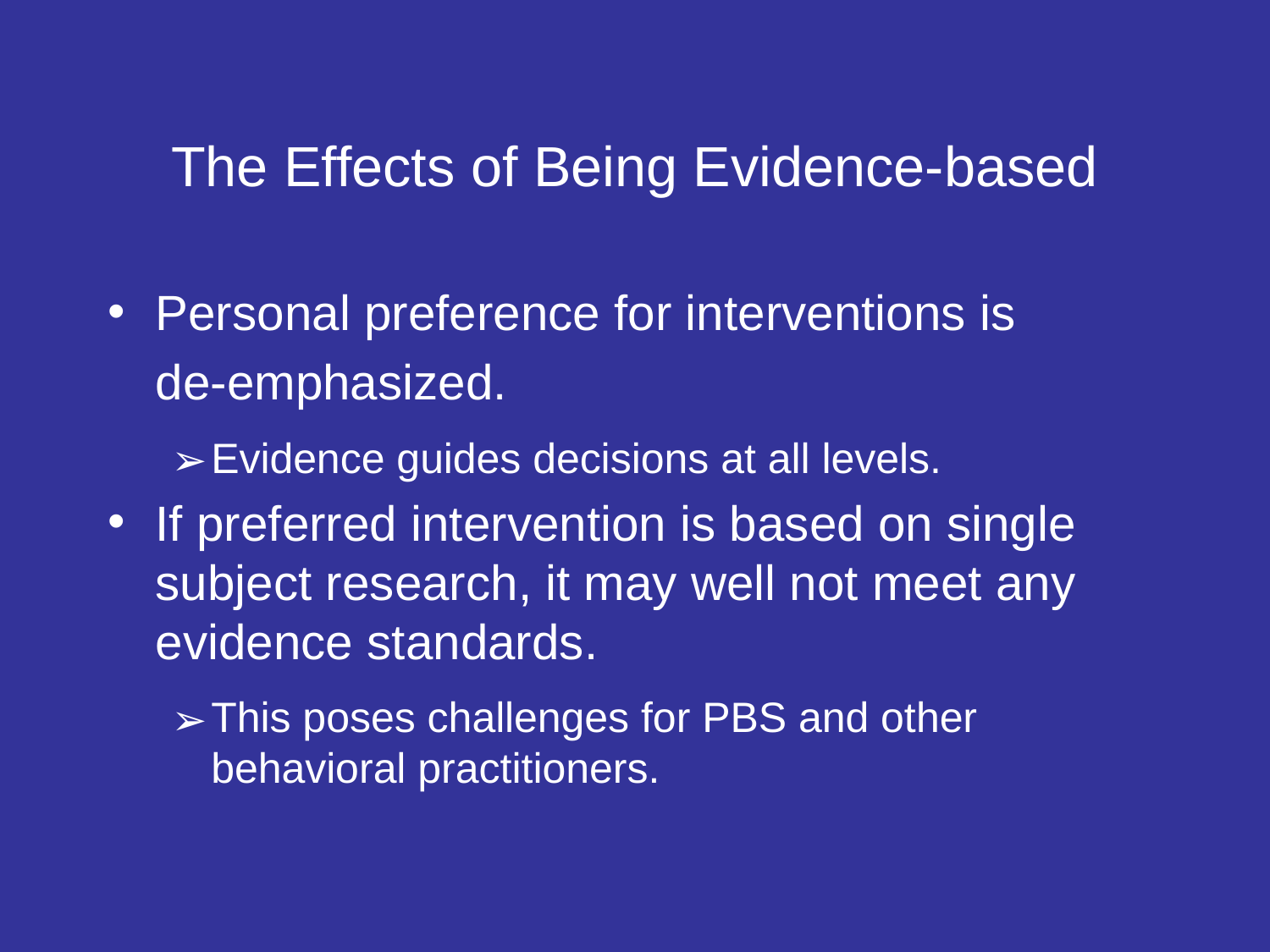

# The Effects of Being Evidence-based
Personal preference for interventions is
	de-emphasized.
Evidence guides decisions at all levels.
If preferred intervention is based on single subject research, it may well not meet any evidence standards.
This poses challenges for PBS and other behavioral practitioners.